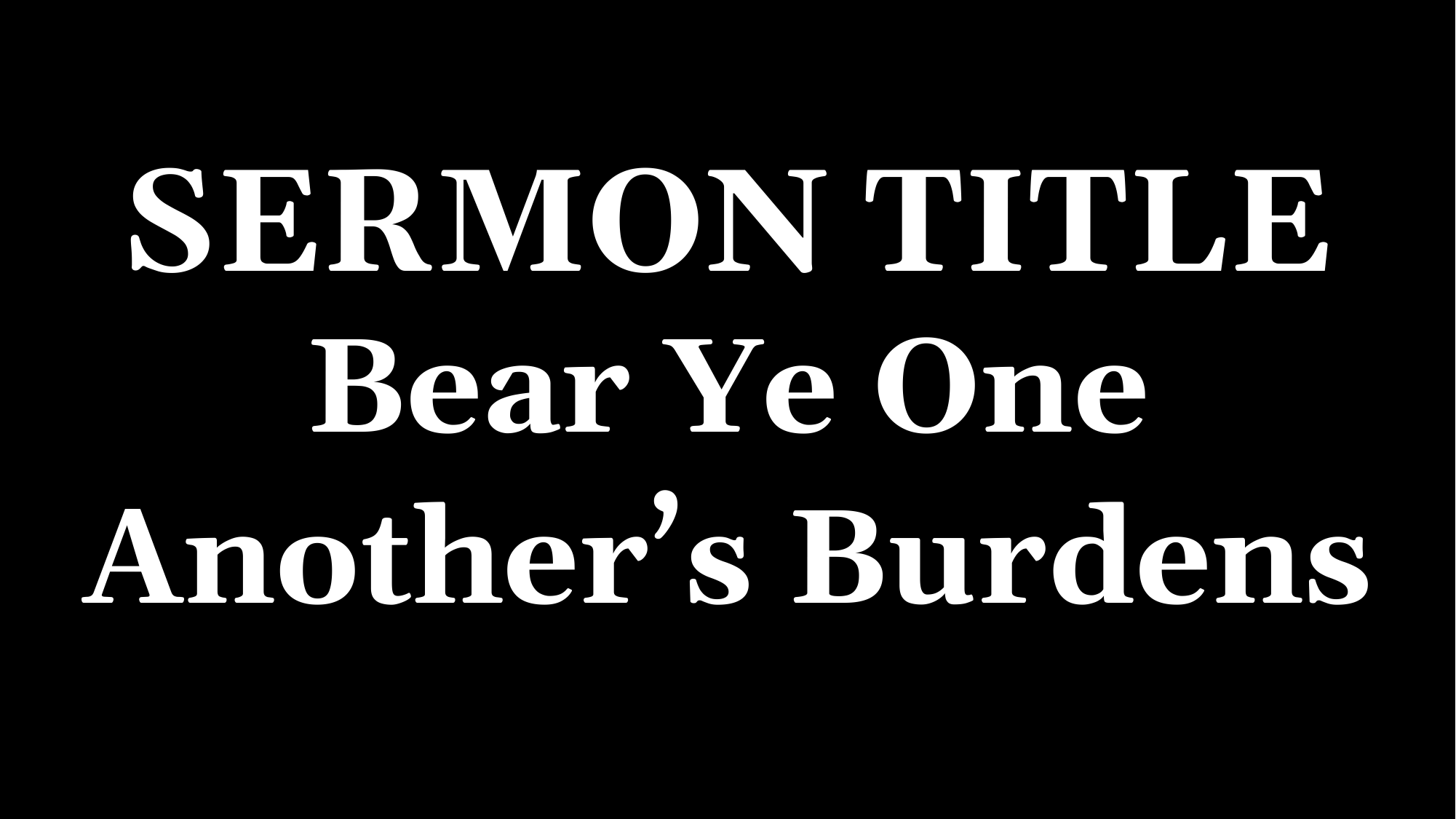

SERMON TITLE
Bear Ye One
Another’s Burdens